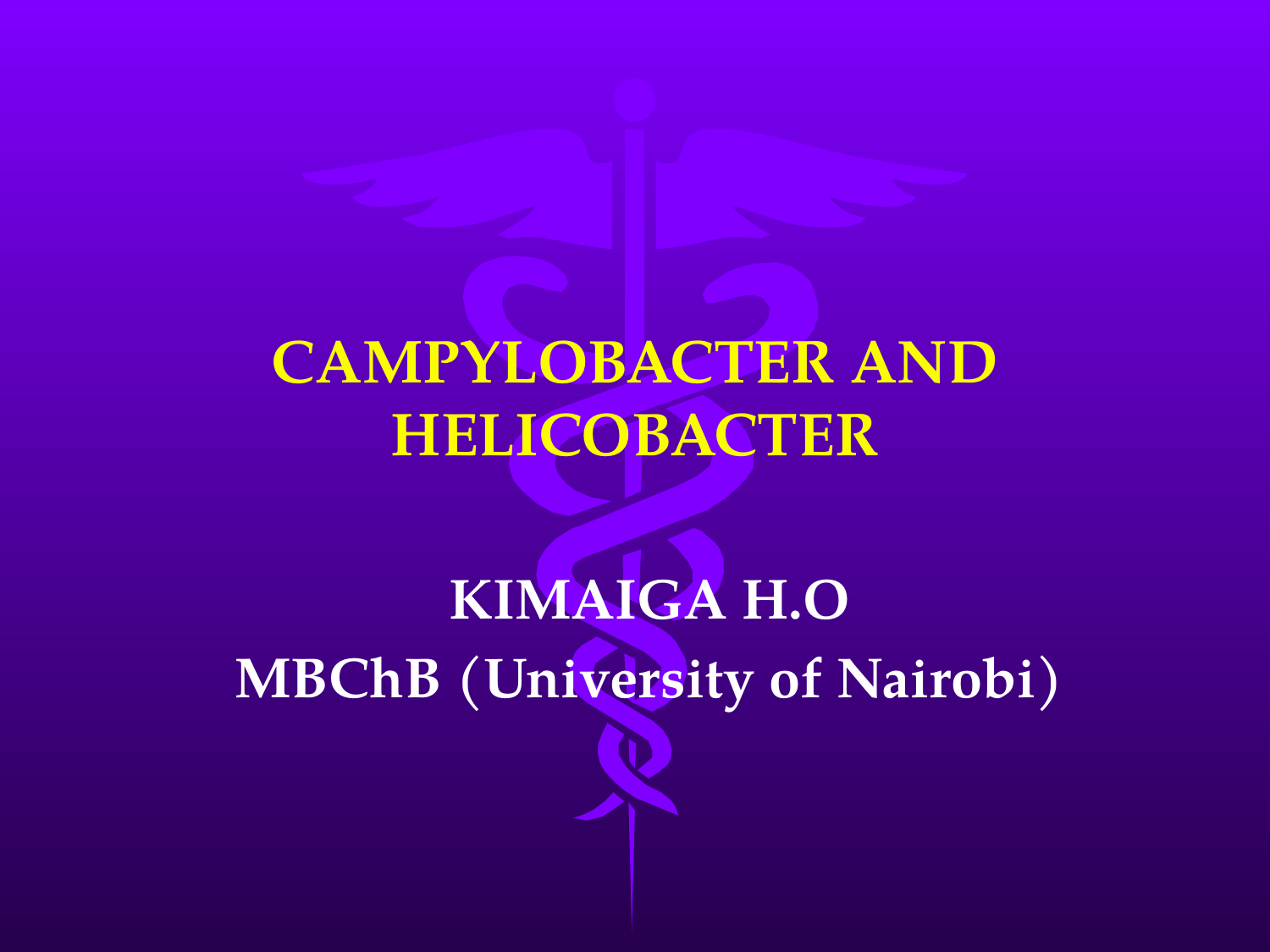

# CAMPYLOBACTER AND HELICOBACTER
KIMAIGA H.O
MBChB (University of Nairobi)